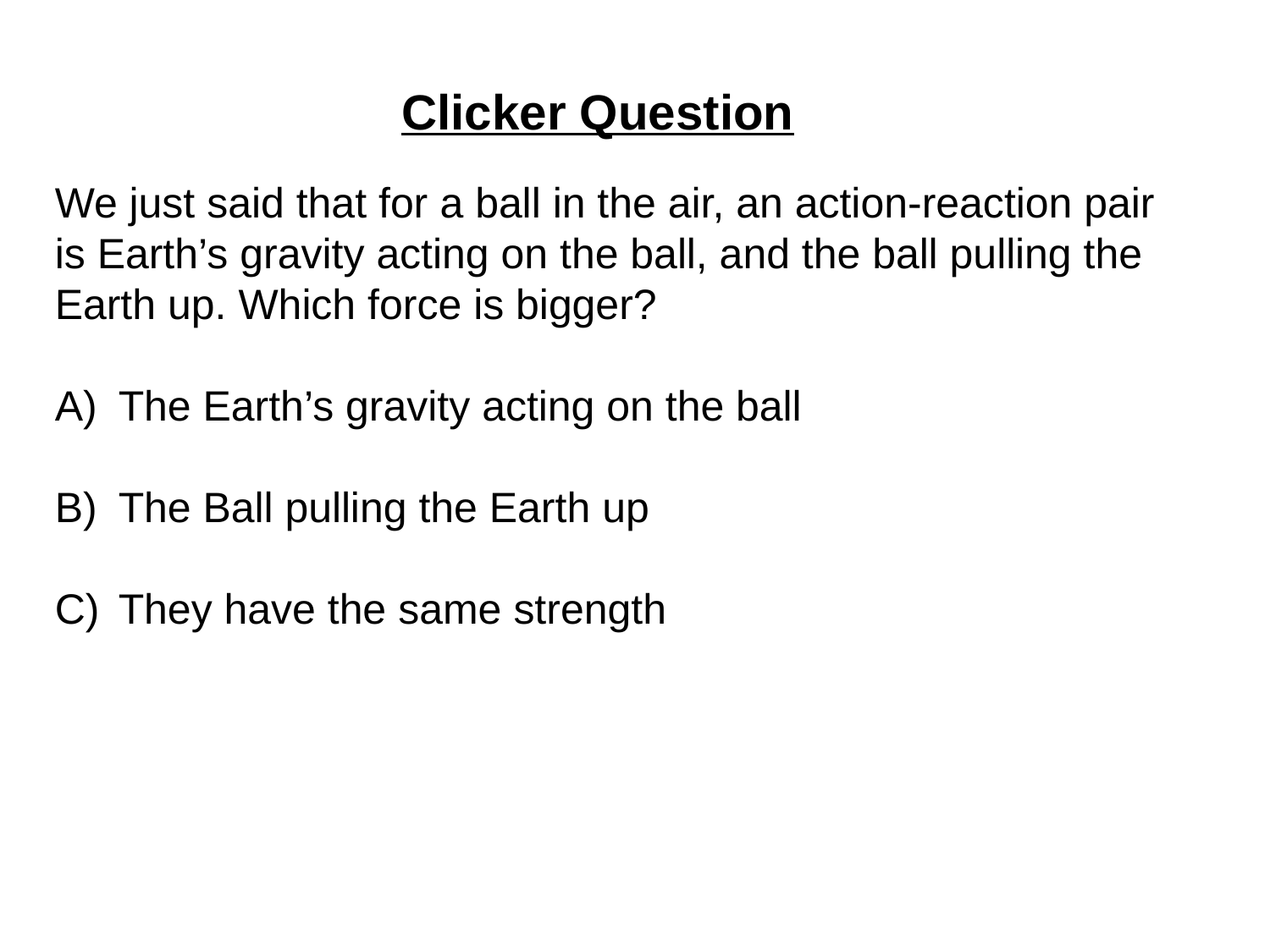

Clicker Question
We just said that for a ball in the air, an action-reaction pair is Earth’s gravity acting on the ball, and the ball pulling the Earth up. Which force is bigger?

The Earth’s gravity acting on the ball

The Ball pulling the Earth up

They have the same strength